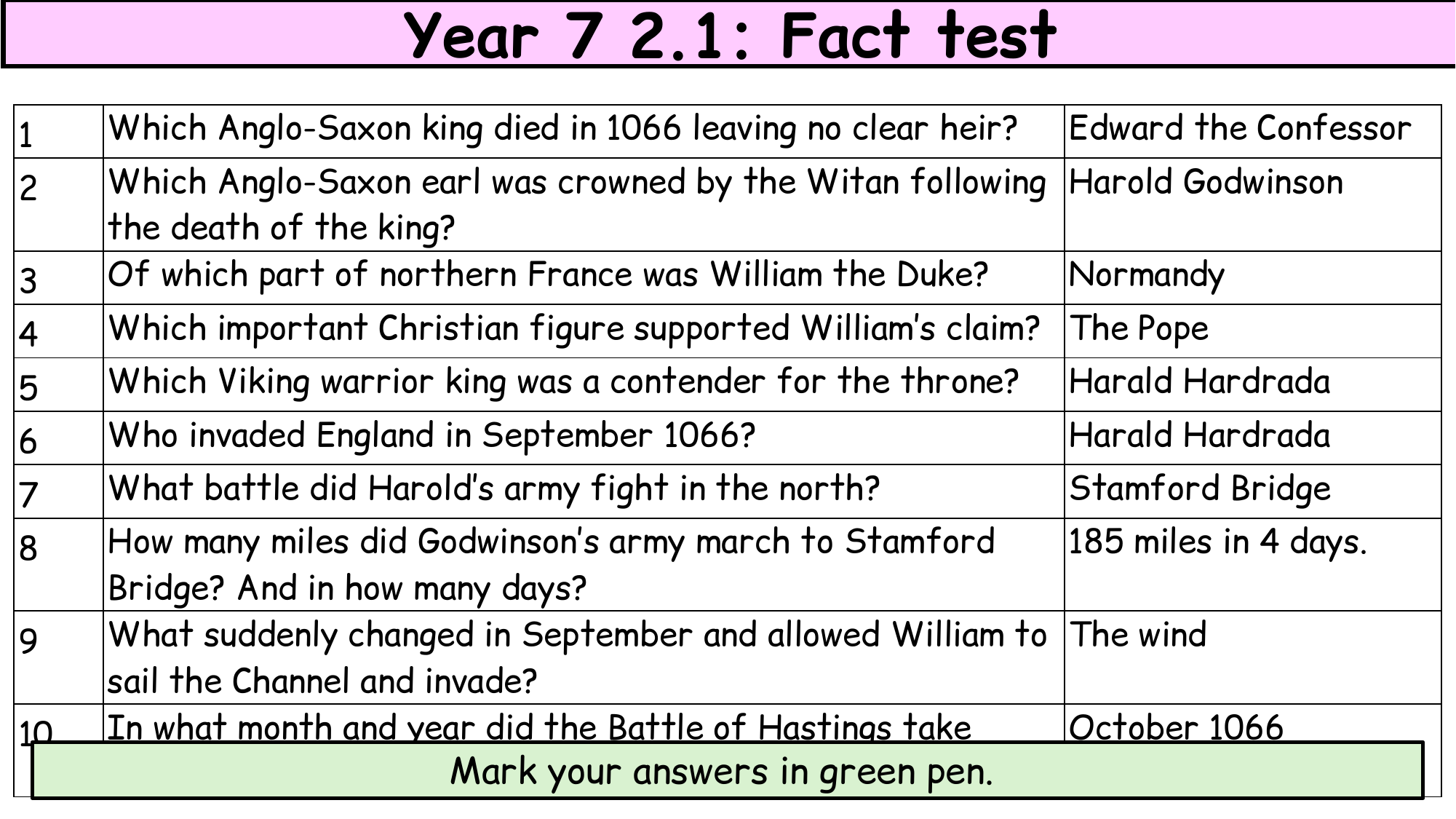

Year 7 2.1: Fact test
| 1 | Which Anglo-Saxon king died in 1066 leaving no clear heir? | Edward the Confessor |
| --- | --- | --- |
| 2 | Which Anglo-Saxon earl was crowned by the Witan following the death of the king? | Harold Godwinson |
| 3 | Of which part of northern France was William the Duke? | Normandy |
| 4 | Which important Christian figure supported William’s claim? | The Pope |
| 5 | Which Viking warrior king was a contender for the throne? | Harald Hardrada |
| 6 | Who invaded England in September 1066? | Harald Hardrada |
| 7 | What battle did Harold’s army fight in the north? | Stamford Bridge |
| 8 | How many miles did Godwinson’s army march to Stamford Bridge? And in how many days? | 185 miles in 4 days. |
| 9 | What suddenly changed in September and allowed William to sail the Channel and invade? | The wind |
| 10 | In what month and year did the Battle of Hastings take place? | October 1066 |
Mark your answers in green pen.